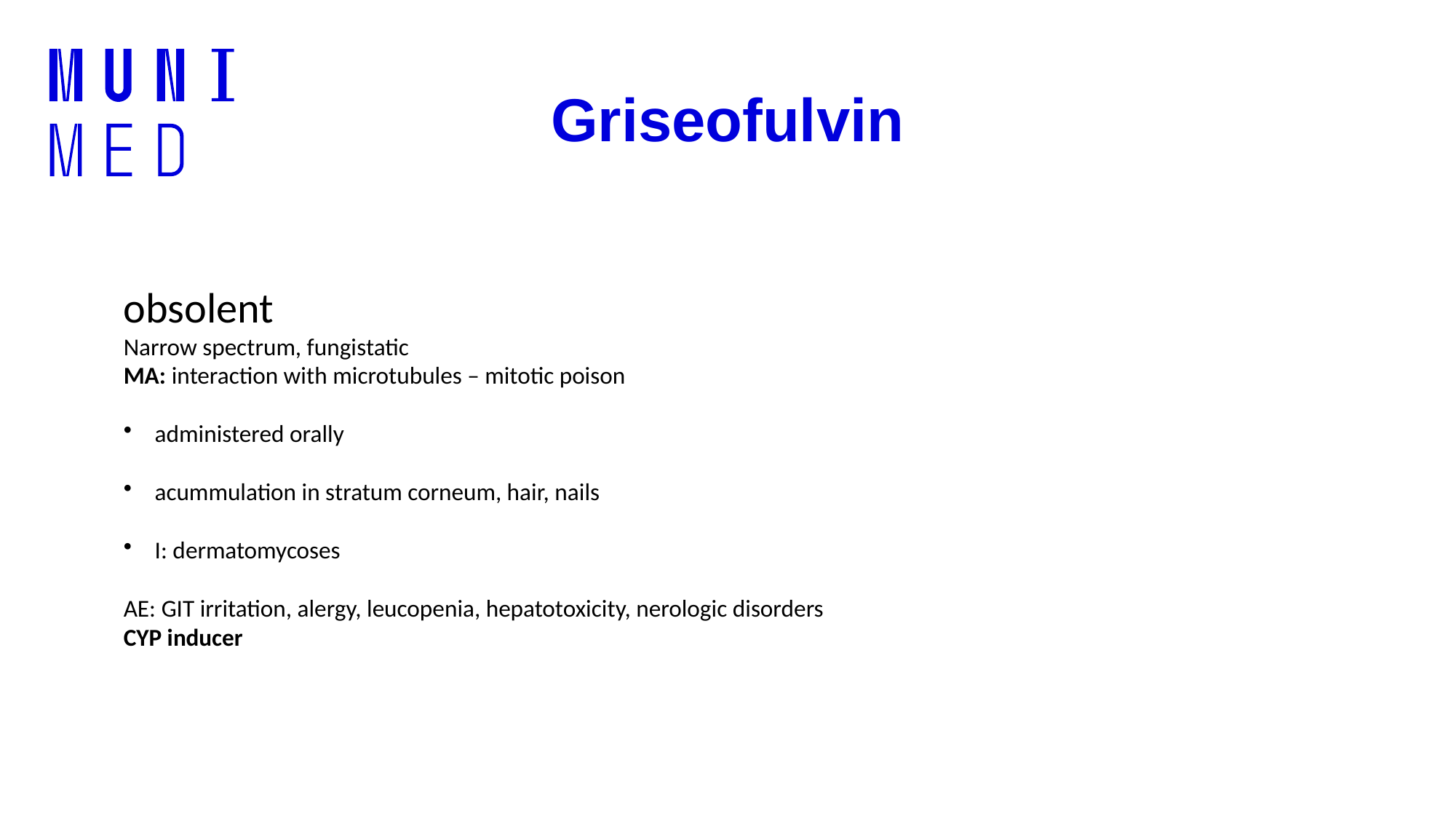

Griseofulvin
obsolent
Narrow spectrum, fungistatic
MA: interaction with microtubules – mitotic poison

 administered orally

 acummulation in stratum corneum, hair, nails

 I: dermatomycoses

AE: GIT irritation, alergy, leucopenia, hepatotoxicity, nerologic disorders
CYP inducer